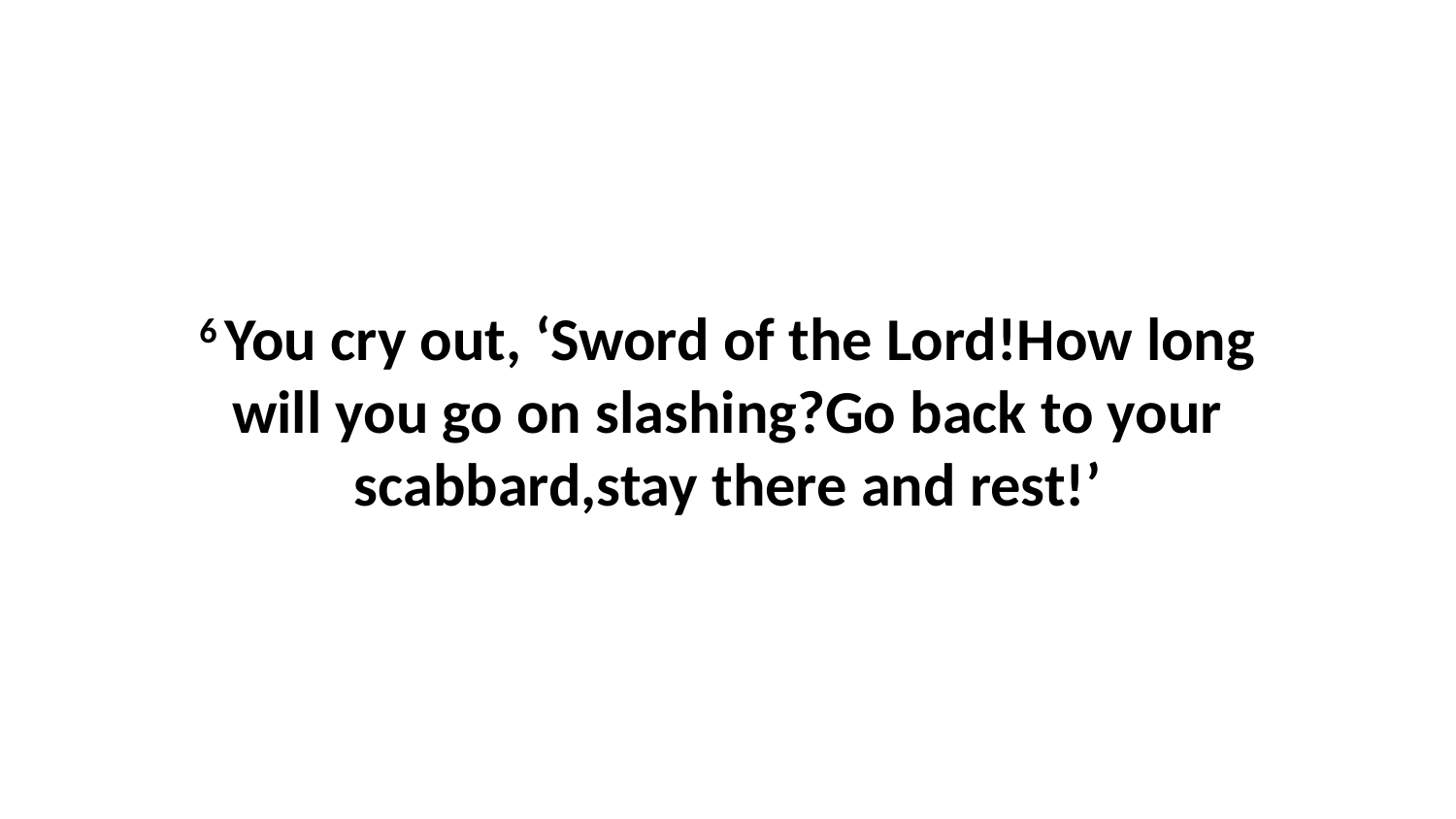

6 You cry out, ‘Sword of the Lord!How long will you go on slashing?Go back to your scabbard,stay there and rest!’